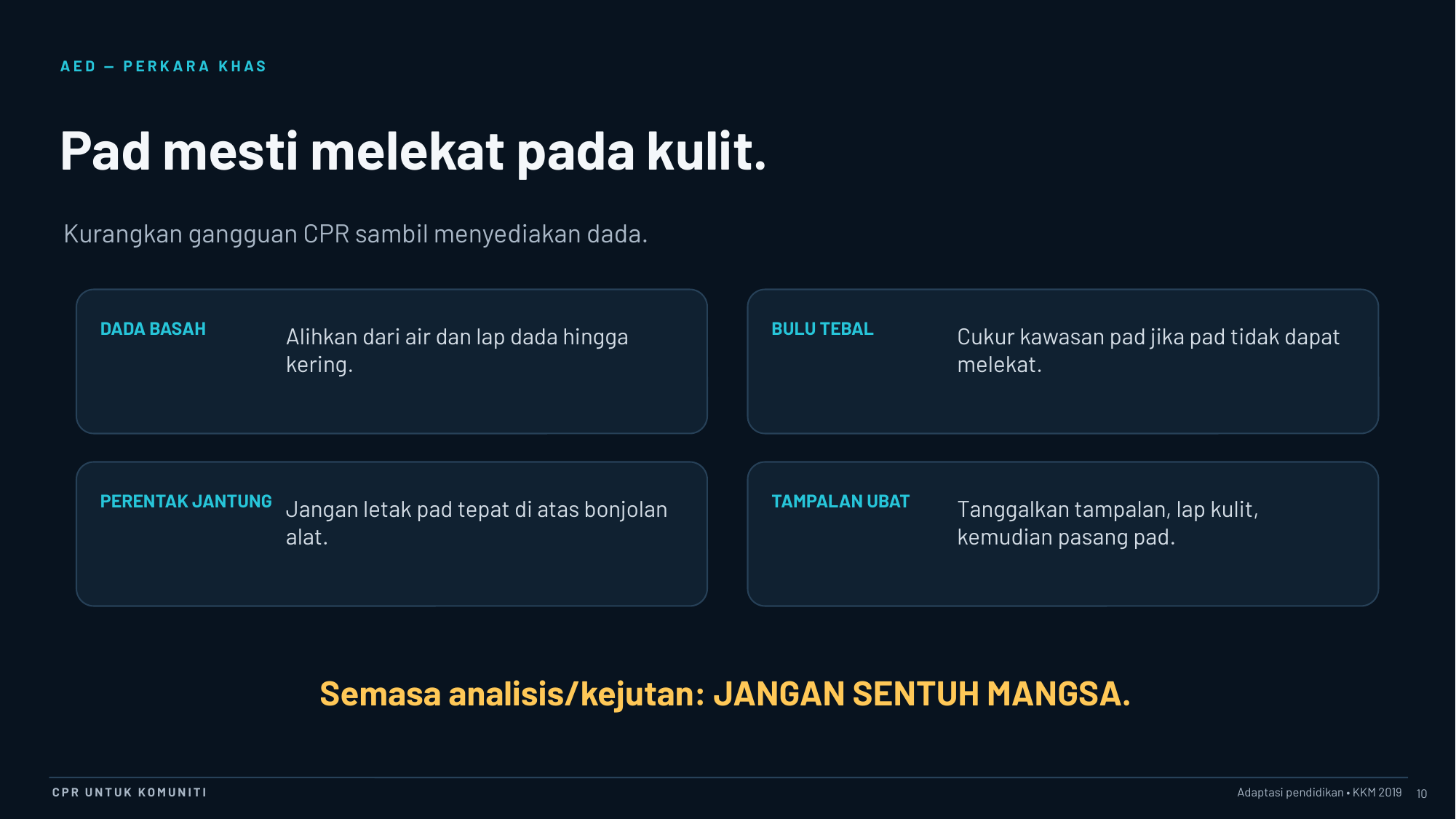

AED — PERKARA KHAS
Pad mesti melekat pada kulit.
Kurangkan gangguan CPR sambil menyediakan dada.

Alihkan dari air dan lap dada hingga kering.
Cukur kawasan pad jika pad tidak dapat melekat.
DADA BASAH
BULU TEBAL

Jangan letak pad tepat di atas bonjolan alat.
Tanggalkan tampalan, lap kulit, kemudian pasang pad.
PERENTAK JANTUNG
TAMPALAN UBAT
Semasa analisis/kejutan: JANGAN SENTUH MANGSA.
10